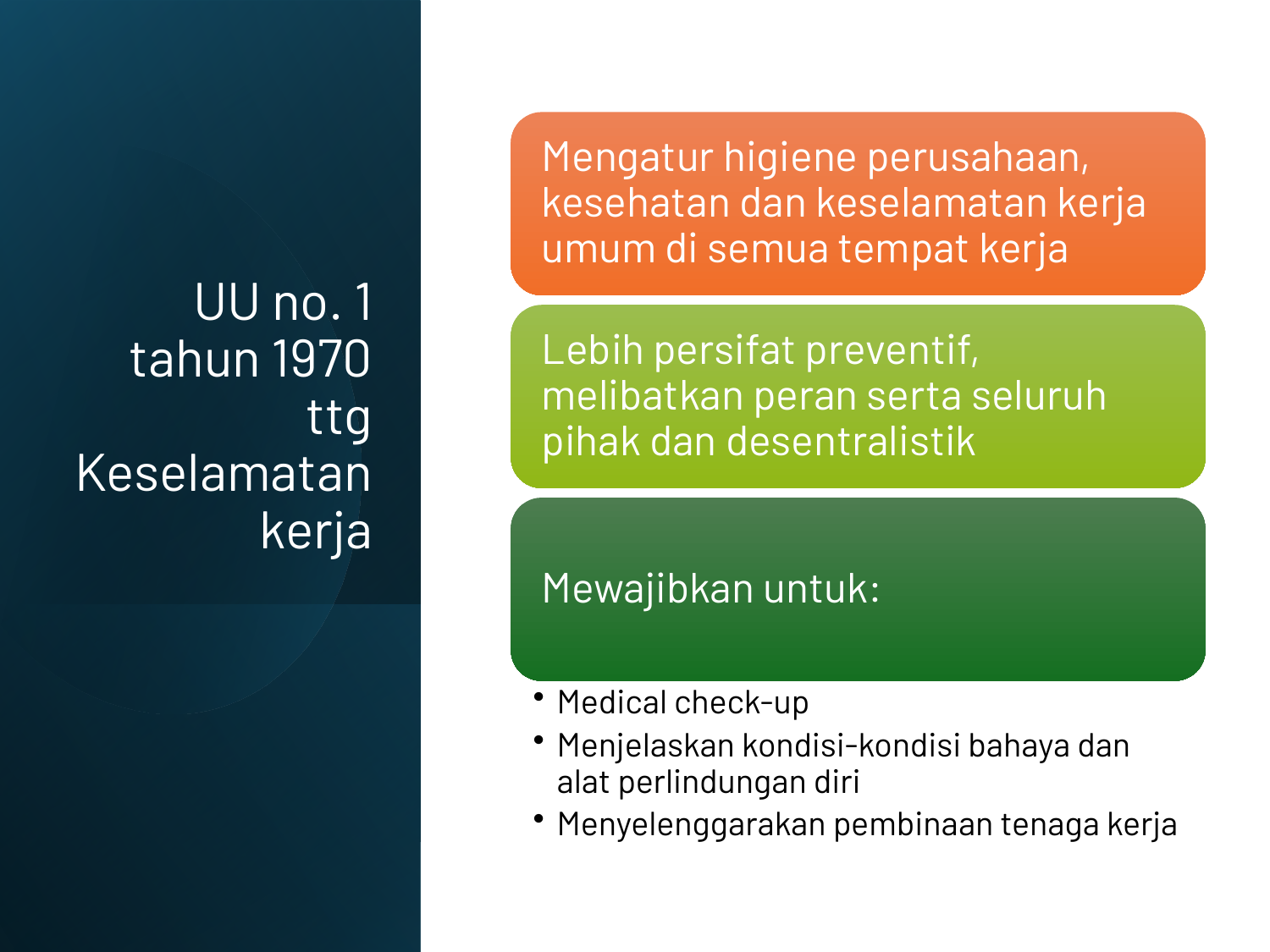

Mengatur higiene perusahaan, kesehatan dan keselamatan kerja umum di semua tempat kerja
Lebih persifat preventif, melibatkan peran serta seluruh pihak dan desentralistik
Mewajibkan untuk:
Medical check-up
Menjelaskan kondisi-kondisi bahaya dan alat perlindungan diri
Menyelenggarakan pembinaan tenaga kerja

# UU no. 1 tahun 1970 ttg Keselamatan kerja